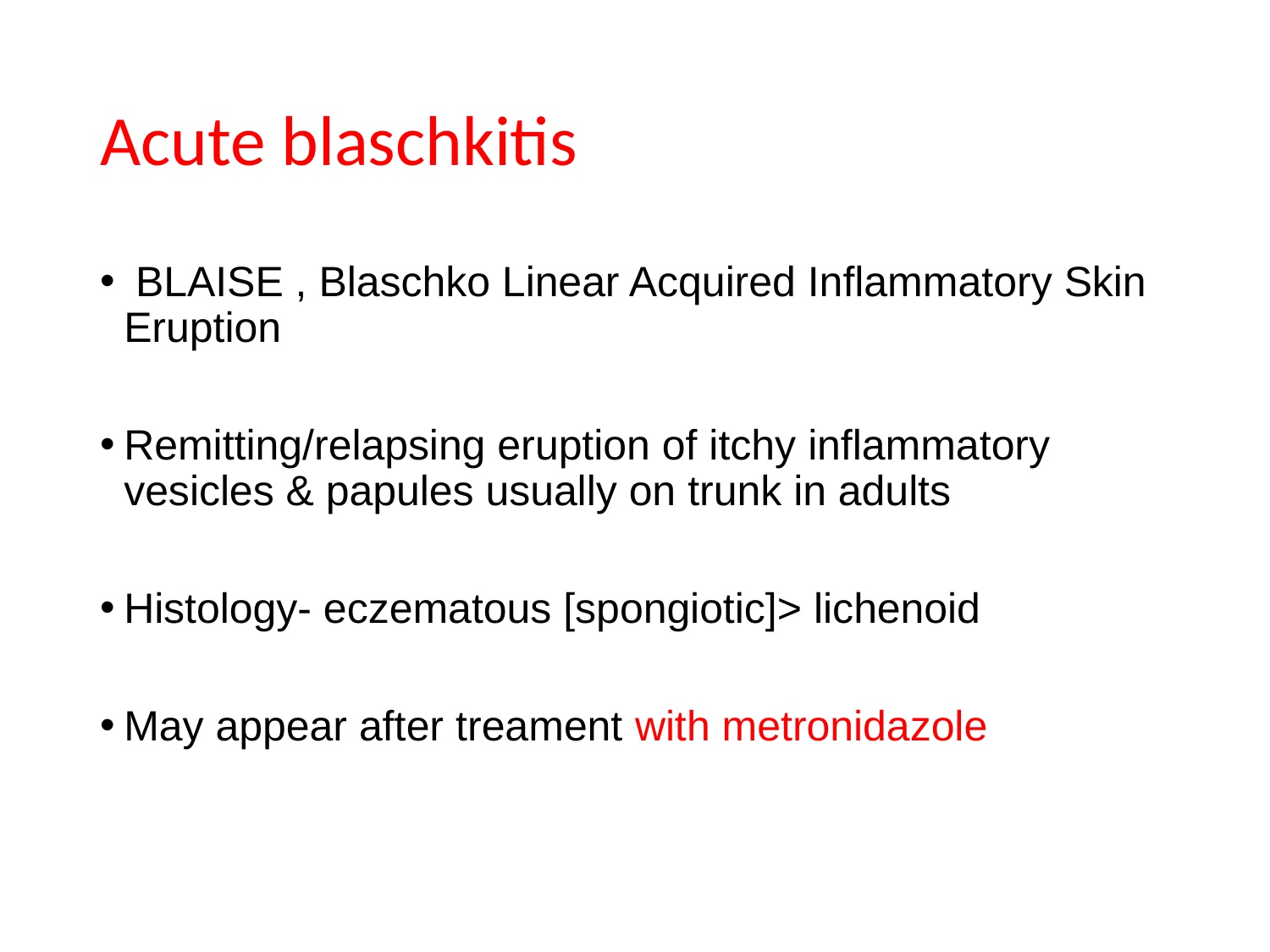

# Acute blaschkitis
 BLAISE , Blaschko Linear Acquired Inflammatory Skin Eruption

Remitting/relapsing eruption of itchy inflammatory vesicles & papules usually on trunk in adults

Histology- eczematous [spongiotic]> lichenoid

May appear after treament with metronidazole